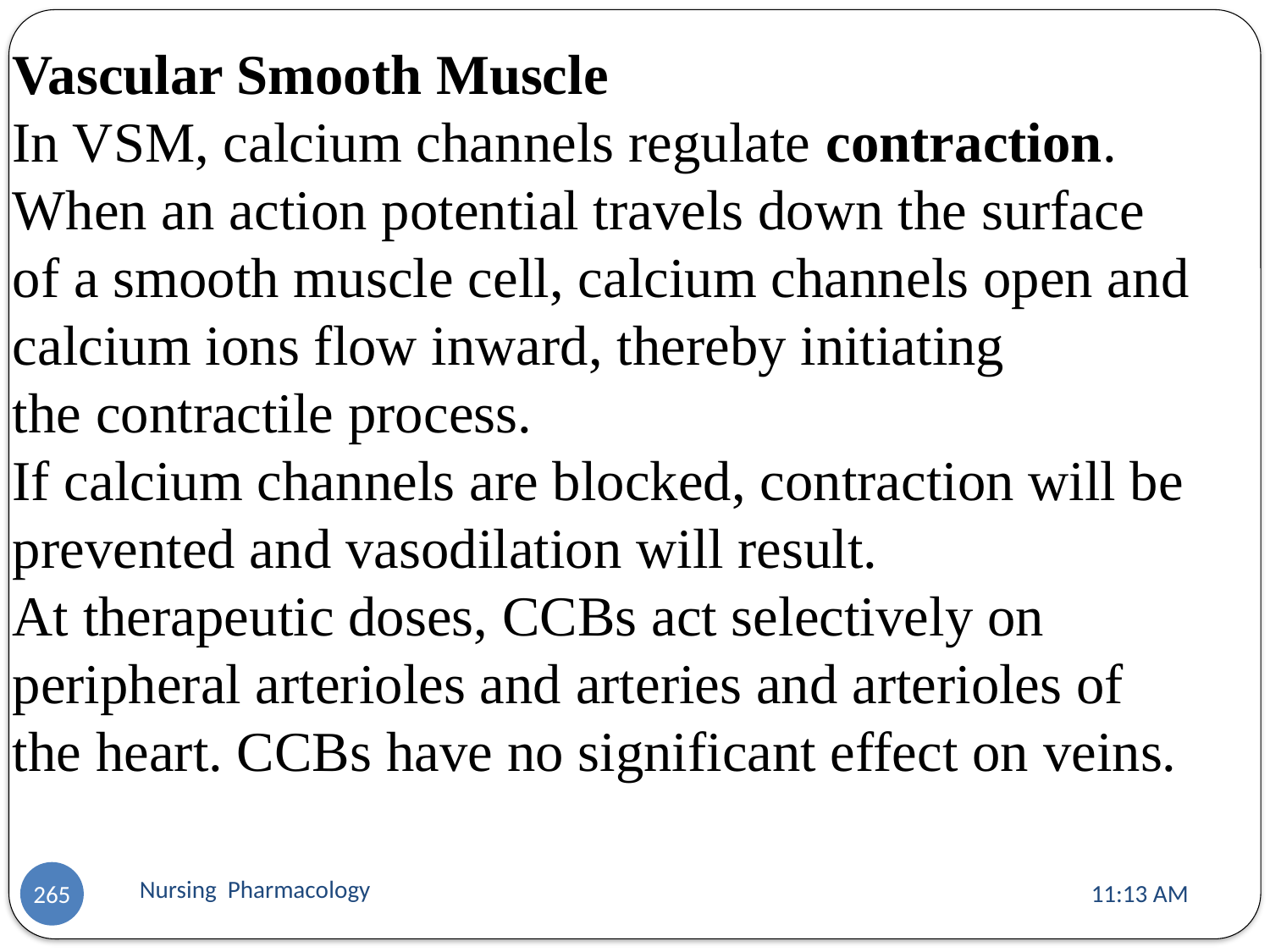

Vascular Smooth Muscle
In VSM, calcium channels regulate contraction. When an action potential travels down the surface
of a smooth muscle cell, calcium channels open and calcium ions flow inward, thereby initiating
the contractile process.
If calcium channels are blocked, contraction will be prevented and vasodilation will result.
At therapeutic doses, CCBs act selectively on peripheral arterioles and arteries and arterioles of
the heart. CCBs have no significant effect on veins.
Nursing  Pharmacology
11:13 AM
265